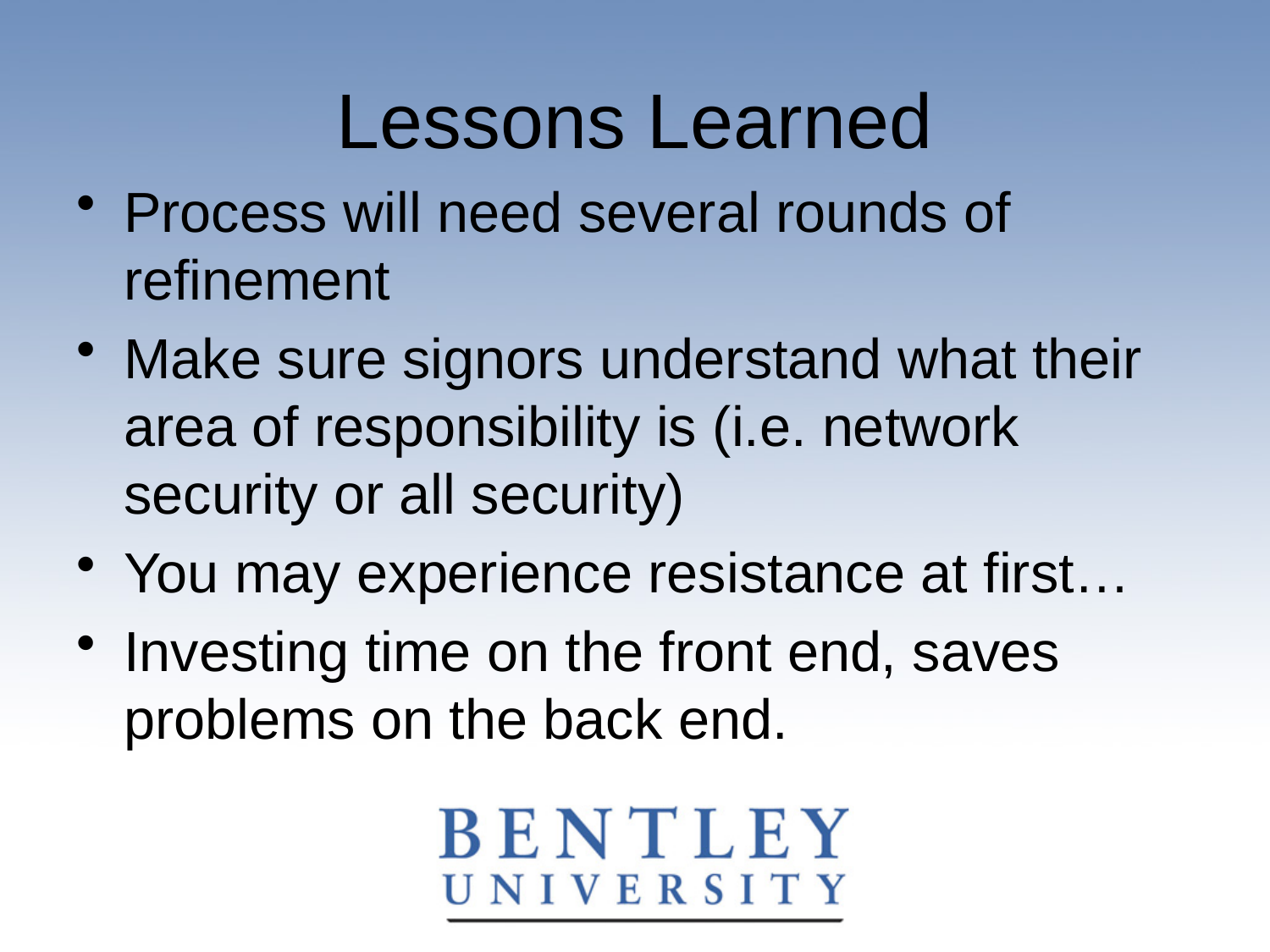

# Lessons Learned
Process will need several rounds of refinement
Make sure signors understand what their area of responsibility is (i.e. network security or all security)
You may experience resistance at first…
Investing time on the front end, saves problems on the back end.

Copyright Bentley College 2007. This work is the intellectual property of the author. Permission is granted for this material to be shared for non-commercial, educational purposes, provided that this copyright statement appears on the reproduced materials and notice is given that the copying is by permission of the author. To disseminate otherwise or to republish requires written permission from the author.